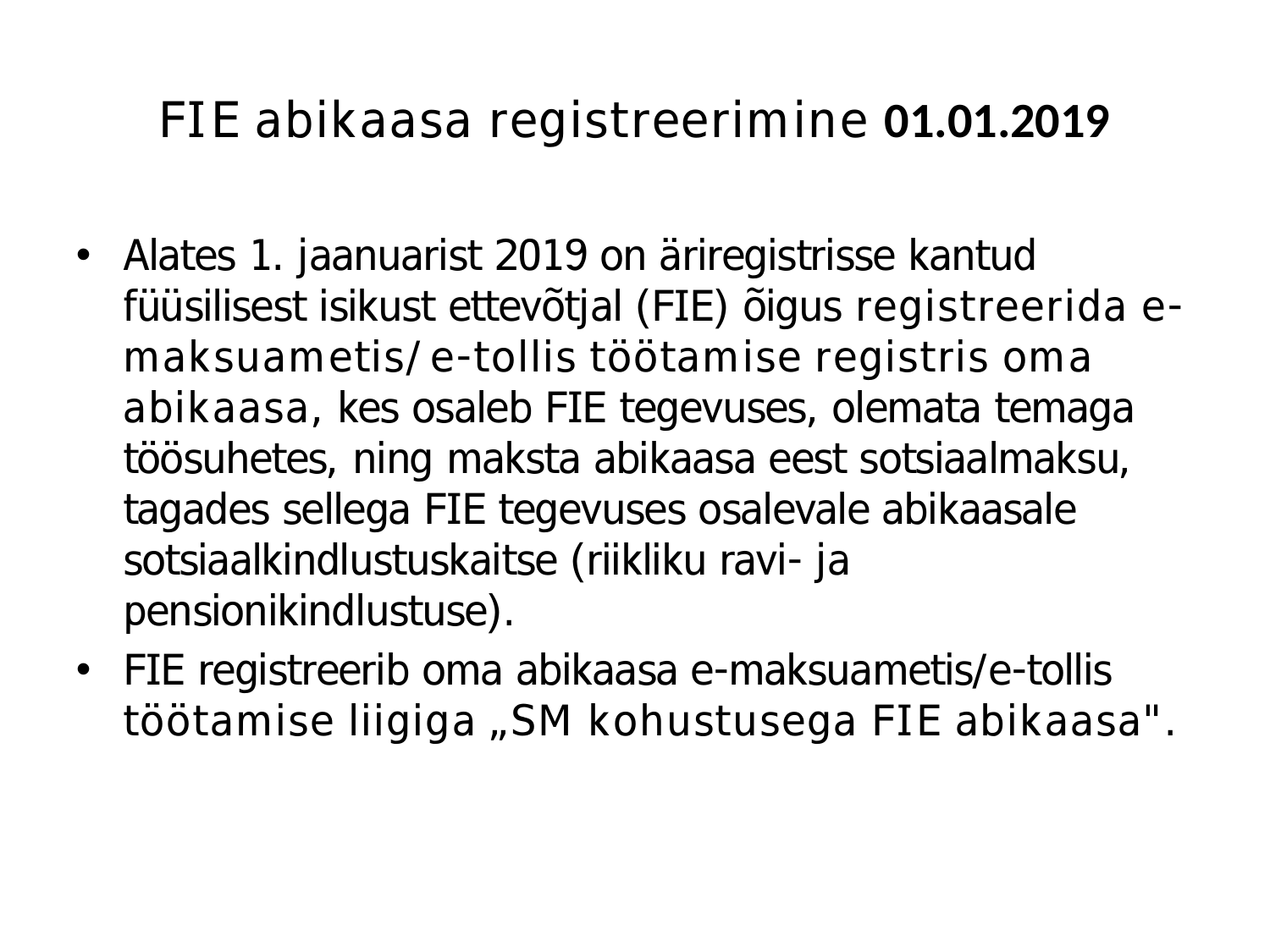

FIE abikaasa registreerimine 01.01.2019
Alates 1. jaanuarist 2019 on äriregistrisse kantud füüsilisest isikust ettevõtjal (FIE) õigus registreerida e-maksuametis/e-tollis töötamise registris oma abikaasa, kes osaleb FIE tegevuses, olemata temaga töösuhetes, ning maksta abikaasa eest sotsiaalmaksu, tagades sellega FIE tegevuses osalevale abikaasale sotsiaalkindlustuskaitse (riikliku ravi- ja pensionikindlustuse).
FIE registreerib oma abikaasa e-maksuametis/e-tollis töötamise liigiga „SM kohustusega FIE abikaasa".